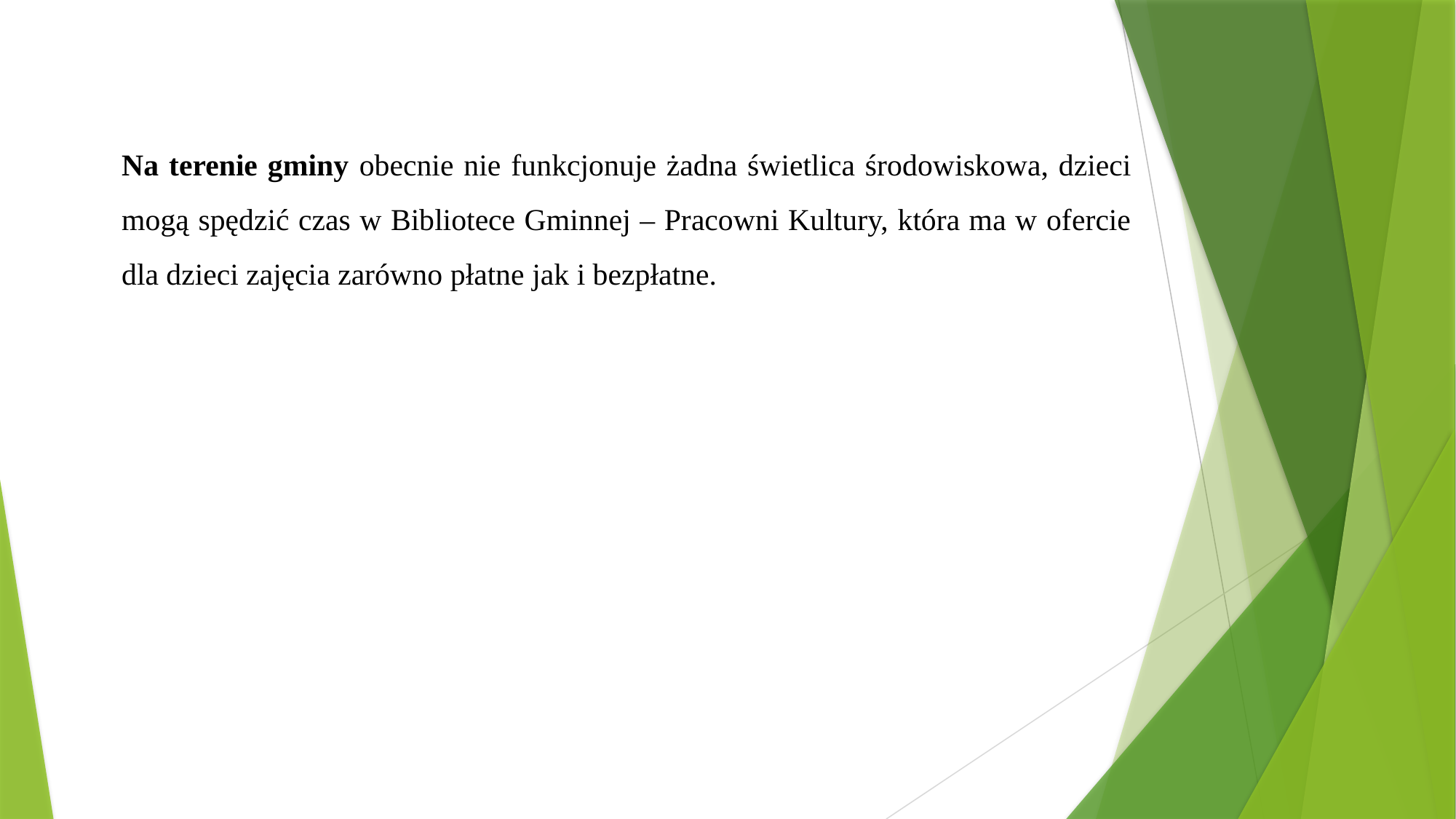

Na terenie gminy obecnie nie funkcjonuje żadna świetlica środowiskowa, dzieci mogą spędzić czas w Bibliotece Gminnej – Pracowni Kultury, która ma w ofercie dla dzieci zajęcia zarówno płatne jak i bezpłatne.